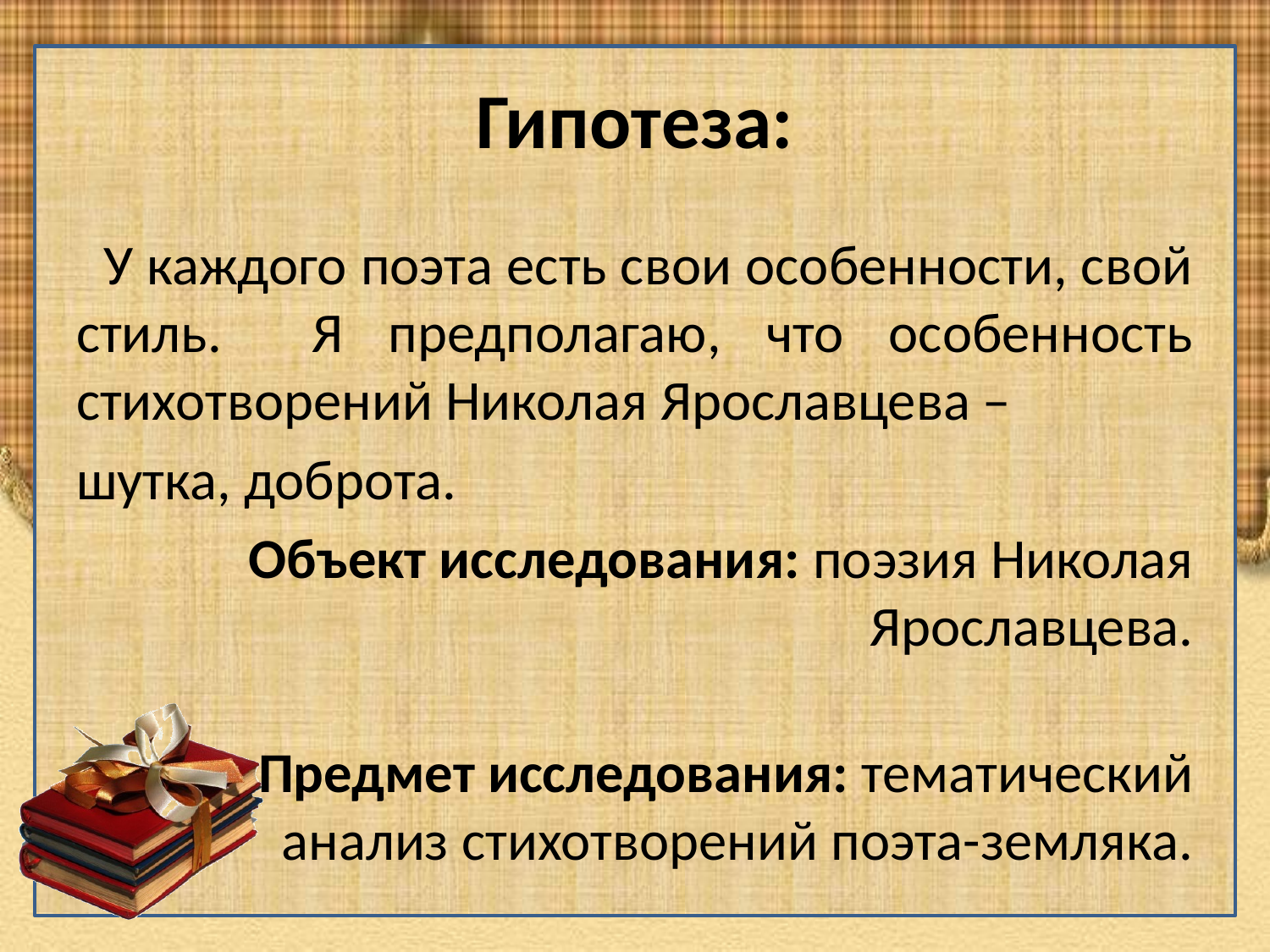

# Гипотеза:
  У каждого поэта есть свои особенности, свой стиль.  Я предполагаю, что особенность стихотворений Николая Ярославцева –
шутка, доброта.
   Объект исследования: поэзия Николая Ярославцева.
 Предмет исследования: тематический анализ стихотворений поэта-земляка.